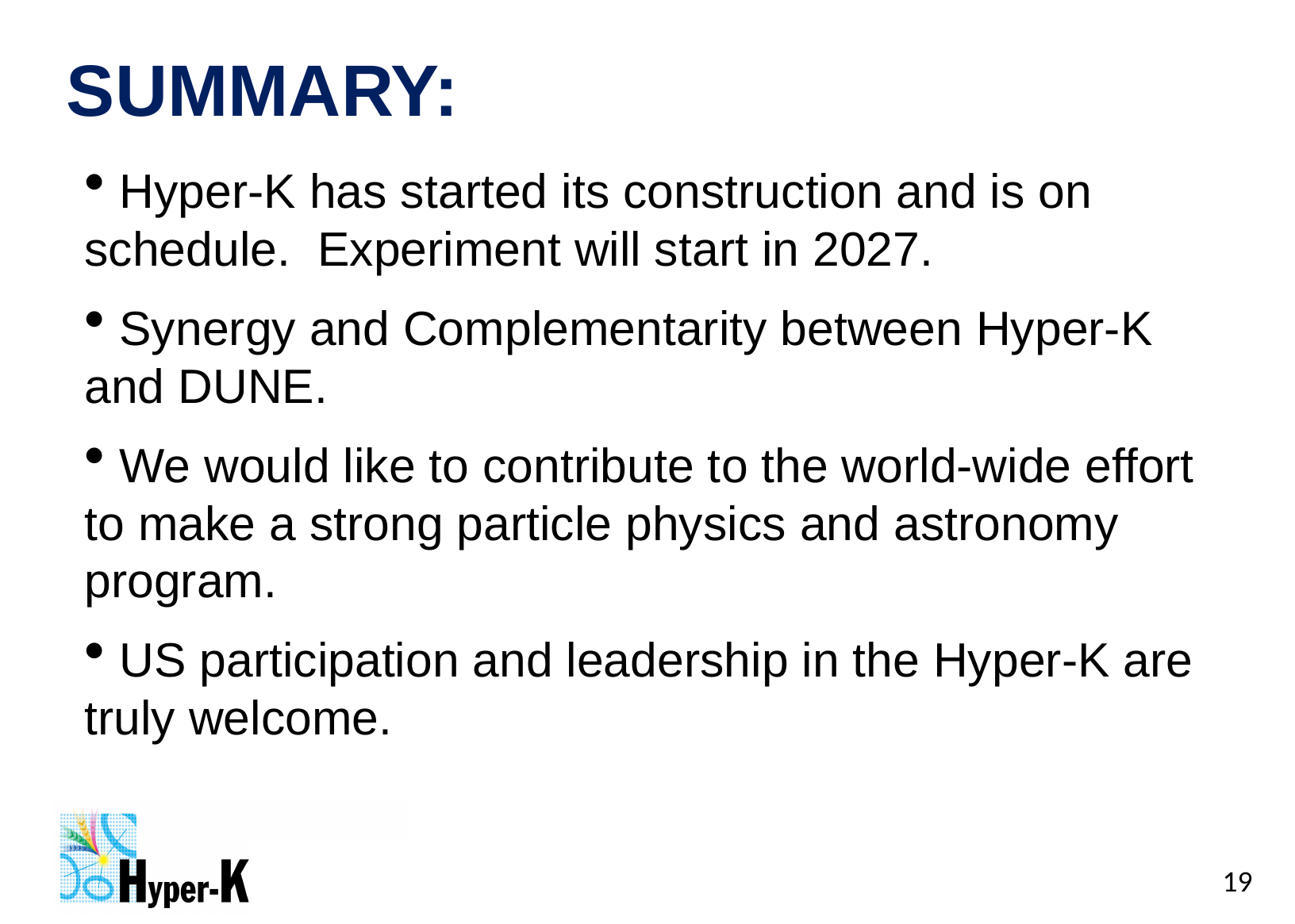

SUMMARY:
 Hyper-K has started its construction and is on schedule.  Experiment will start in 2027.
 Synergy and Complementarity between Hyper-K and DUNE.
 We would like to contribute to the world-wide effort to make a strong particle physics and astronomy program.
 US participation and leadership in the Hyper-K are truly welcome.
19